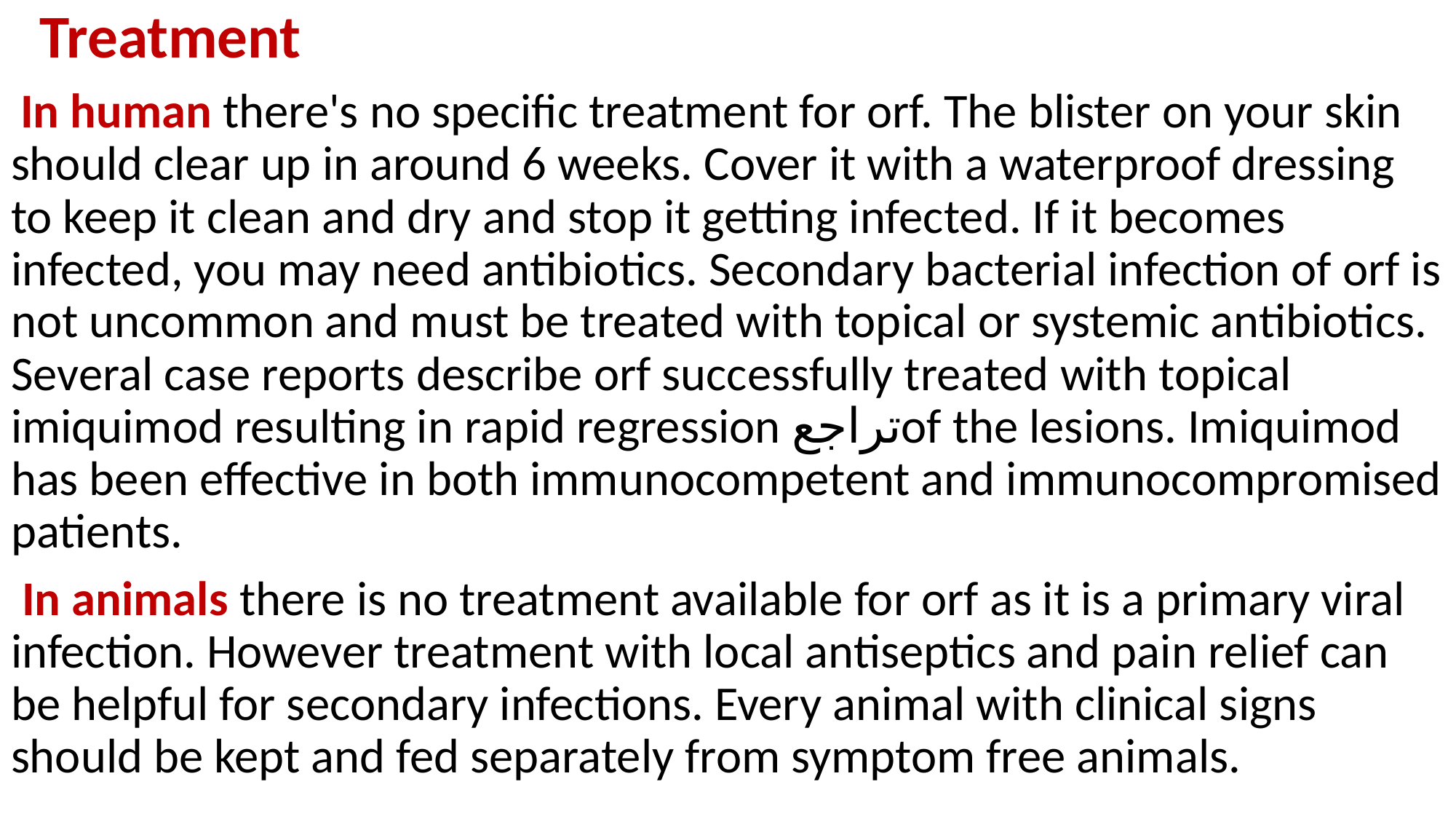

Treatment
 In human there's no specific treatment for orf. The blister on your skin should clear up in around 6 weeks. Cover it with a waterproof dressing to keep it clean and dry and stop it getting infected. If it becomes infected, you may need antibiotics. Secondary bacterial infection of orf is not uncommon and must be treated with topical or systemic antibiotics. Several case reports describe orf successfully treated with topical imiquimod resulting in rapid regression تراجعof the lesions. Imiquimod has been effective in both immunocompetent and immunocompromised patients.
 In animals there is no treatment available for orf as it is a primary viral infection. However treatment with local antiseptics and pain relief can be helpful for secondary infections. Every animal with clinical signs should be kept and fed separately from symptom free animals.